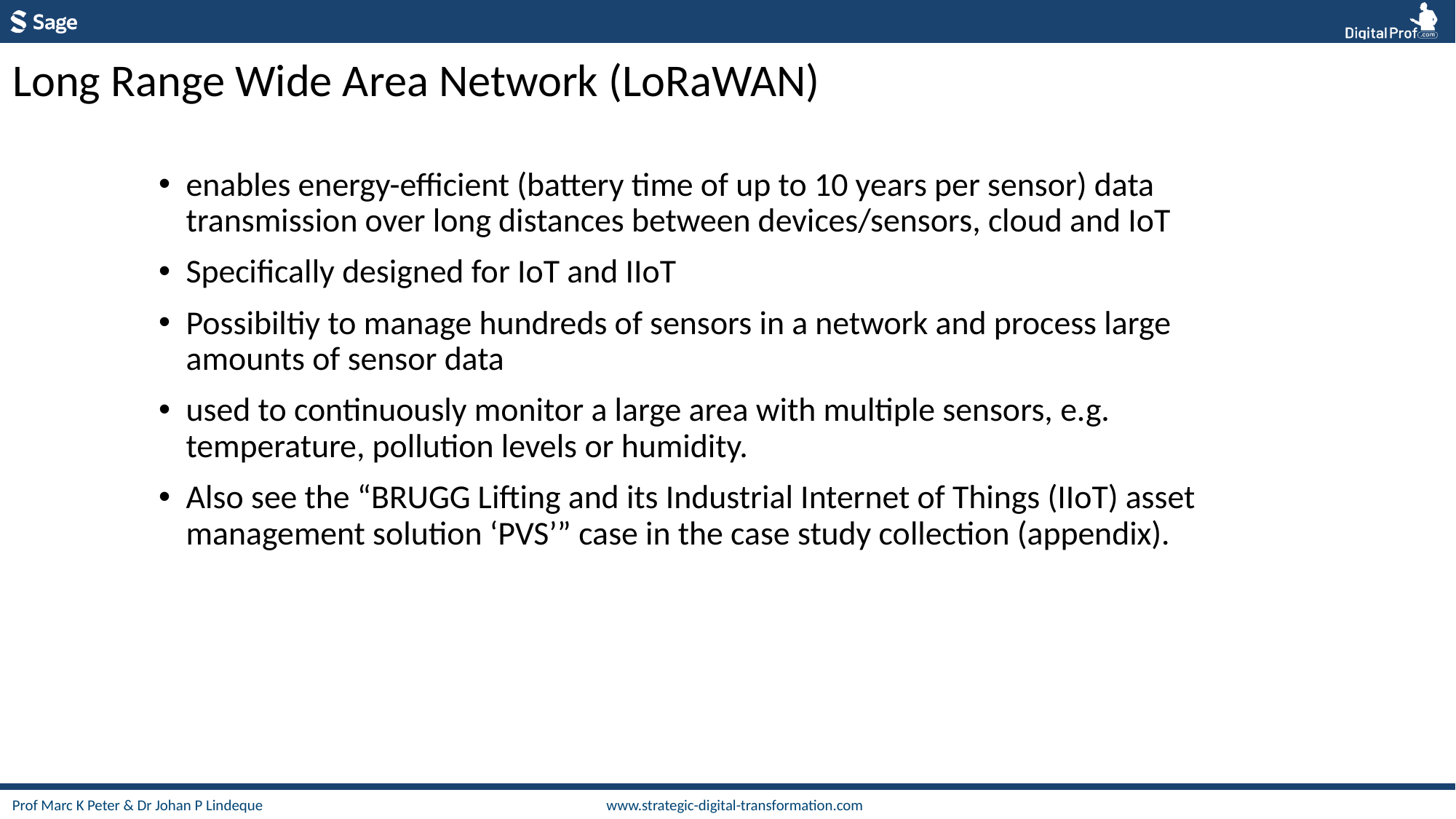

Long Range Wide Area Network (LoRaWAN)

enables energy-efficient (battery time of up to 10 years per sensor) data transmission over long distances between devices/sensors, cloud and IoT
Specifically designed for IoT and IIoT
Possibiltiy to manage hundreds of sensors in a network and process large amounts of sensor data
used to continuously monitor a large area with multiple sensors, e.g. temperature, pollution levels or humidity.
Also see the “BRUGG Lifting and its Industrial Internet of Things (IIoT) asset management solution ‘PVS’” case in the case study collection (appendix).